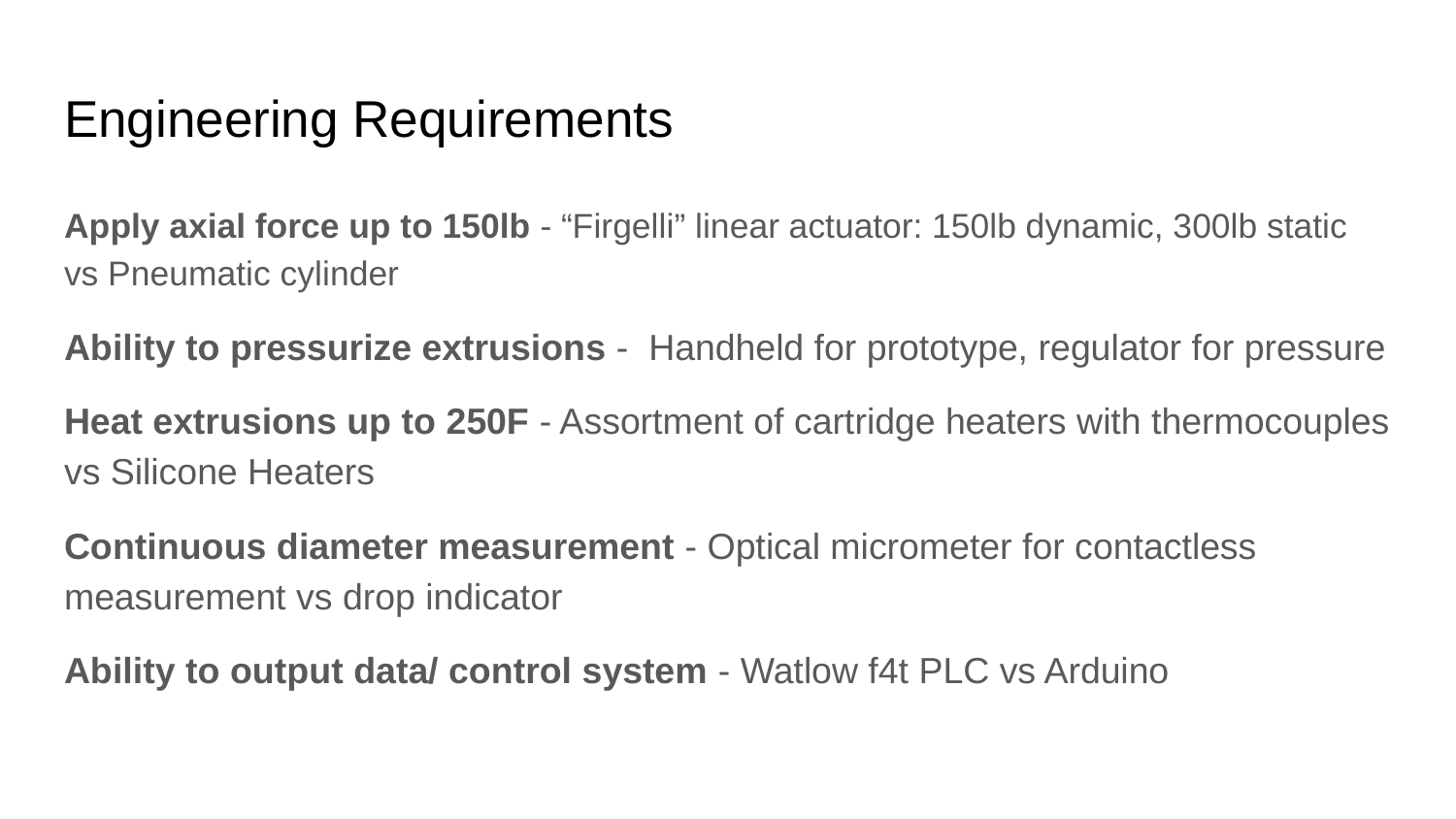

# Engineering Requirements
Apply axial force up to 150lb - “Firgelli” linear actuator: 150lb dynamic, 300lb static vs Pneumatic cylinder
Ability to pressurize extrusions -  Handheld for prototype, regulator for pressure
Heat extrusions up to 250F - Assortment of cartridge heaters with thermocouples vs Silicone Heaters
Continuous diameter measurement - Optical micrometer for contactless measurement vs drop indicator
Ability to output data/ control system - Watlow f4t PLC vs Arduino